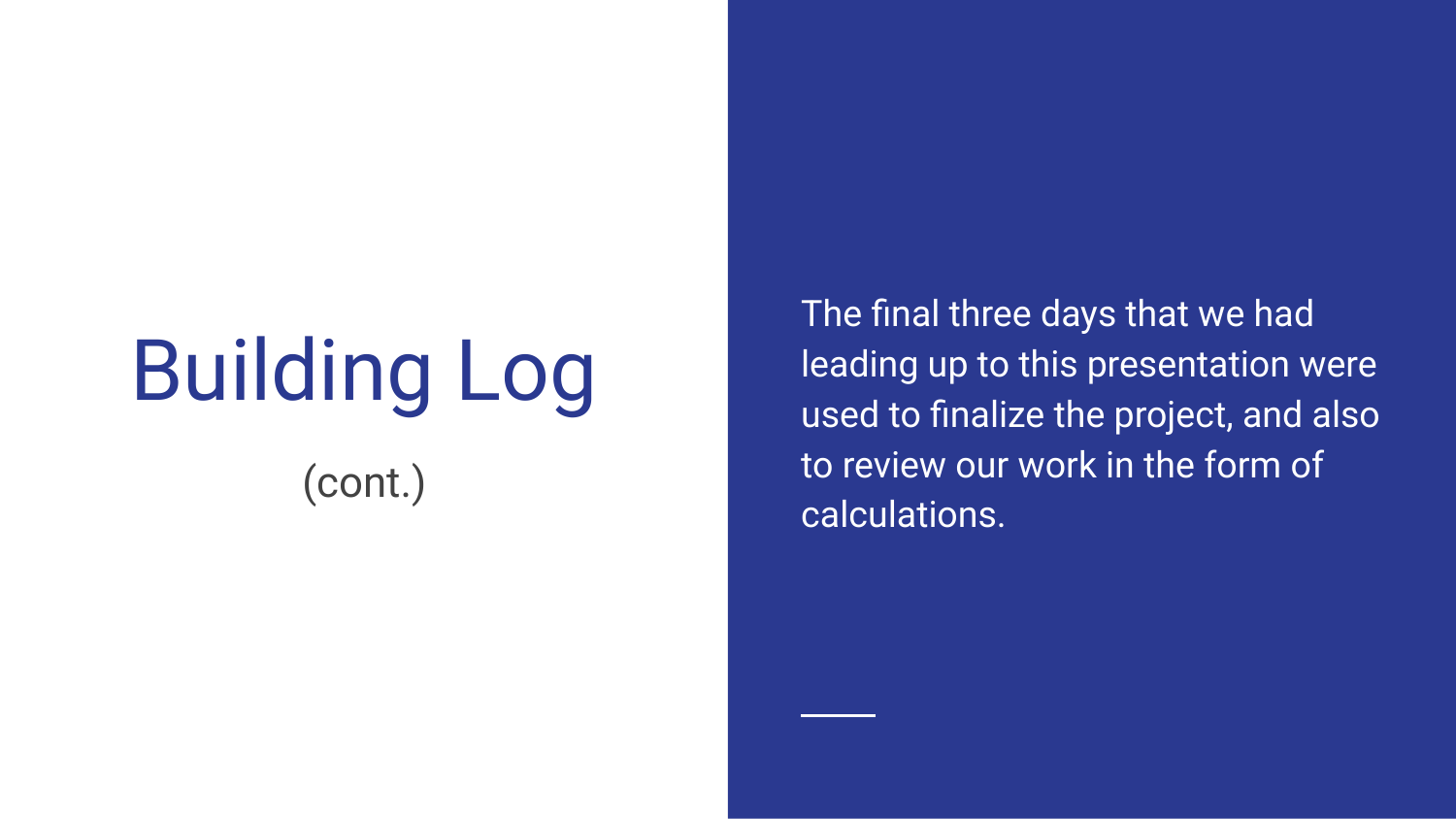

The final three days that we had leading up to this presentation were used to finalize the project, and also to review our work in the form of calculations.
# Building Log
(cont.)